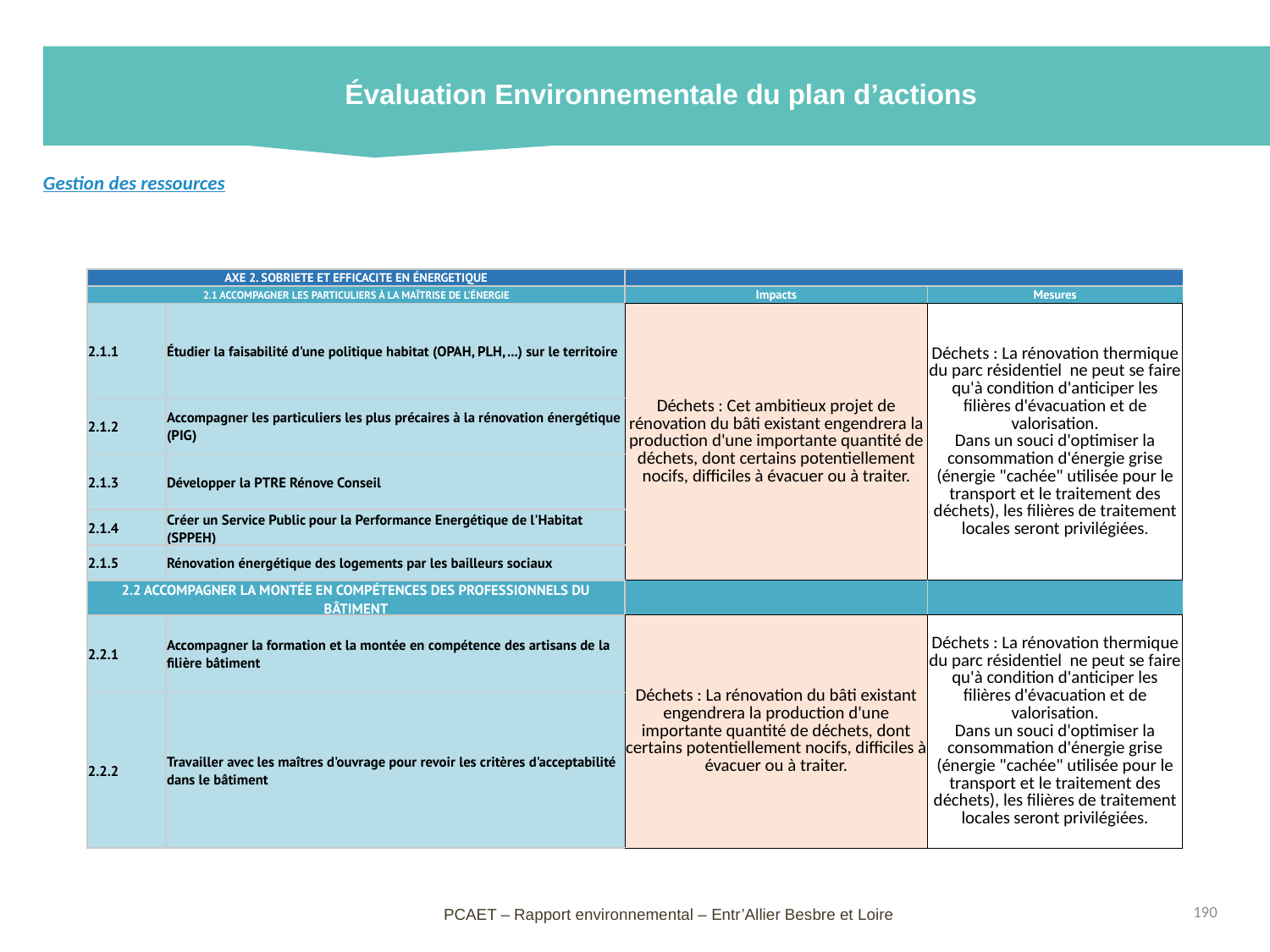

Évaluation Environnementale du plan d’actions

Gestion des ressources
| AXE 2. SOBRIETE ET EFFICACITE EN ÉNERGETIQUE |  |  |  |
| --- | --- | --- | --- |
| 2.1 ACCOMPAGNER LES PARTICULIERS À LA MAÎTRISE DE L'ÉNERGIE |  | Impacts | Mesures |
| 2.1.1 | Étudier la faisabilité d'une politique habitat (OPAH, PLH, ...) sur le territoire | Déchets : Cet ambitieux projet de rénovation du bâti existant engendrera la production d'une importante quantité de déchets, dont certains potentiellement nocifs, difficiles à évacuer ou à traiter. | Déchets : La rénovation thermique du parc résidentiel ne peut se faire qu'à condition d'anticiper les filières d'évacuation et de valorisation. Dans un souci d'optimiser la consommation d'énergie grise (énergie "cachée" utilisée pour le transport et le traitement des déchets), les filières de traitement locales seront privilégiées. |
| 2.1.2 | Accompagner les particuliers les plus précaires à la rénovation énergétique (PIG) |  |  |
| 2.1.3 | Développer la PTRE Rénove Conseil |  |  |
| 2.1.4 | Créer un Service Public pour la Performance Energétique de l'Habitat (SPPEH) |  |  |
| 2.1.5 | Rénovation énergétique des logements par les bailleurs sociaux |  |  |
| 2.2 ACCOMPAGNER LA MONTÉE EN COMPÉTENCES DES PROFESSIONNELS DU BÂTIMENT |  |  |  |
| 2.2.1 | Accompagner la formation et la montée en compétence des artisans de la filière bâtiment | Déchets : La rénovation du bâti existant engendrera la production d'une importante quantité de déchets, dont certains potentiellement nocifs, difficiles à évacuer ou à traiter. | Déchets : La rénovation thermique du parc résidentiel ne peut se faire qu'à condition d'anticiper les filières d'évacuation et de valorisation. Dans un souci d'optimiser la consommation d'énergie grise (énergie "cachée" utilisée pour le transport et le traitement des déchets), les filières de traitement locales seront privilégiées. |
| 2.2.2 | Travailler avec les maîtres d'ouvrage pour revoir les critères d'acceptabilité dans le bâtiment |  |  |
190